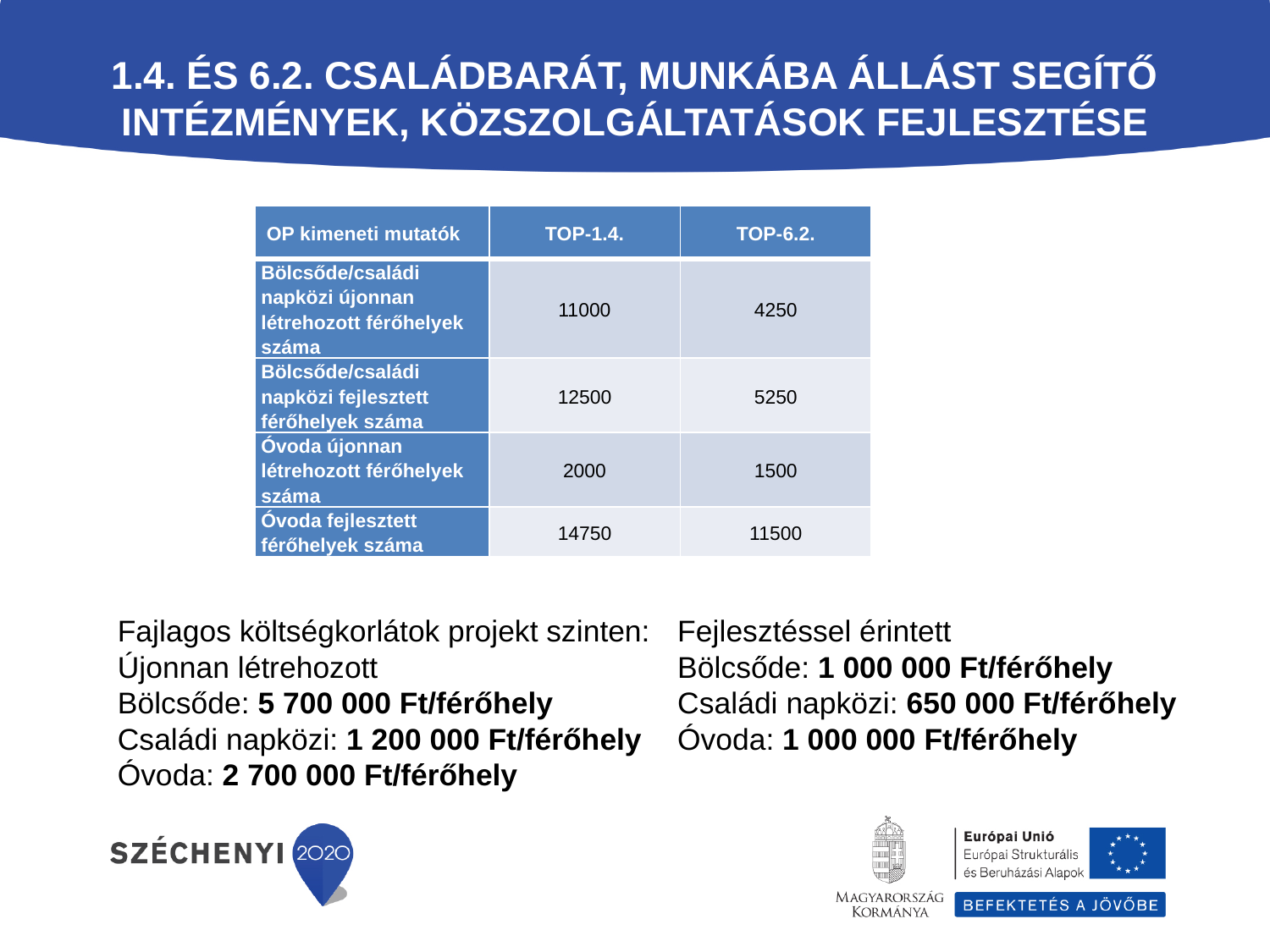

# 1.4. és 6.2. Családbarát, munkába állást segítő intézmények, közszolgáltatások fejlesztése
| OP kimeneti mutatók | TOP-1.4. | TOP-6.2. |
| --- | --- | --- |
| Bölcsőde/családi napközi újonnan létrehozott férőhelyek száma | 11000 | 4250 |
| Bölcsőde/családi napközi fejlesztett férőhelyek száma | 12500 | 5250 |
| Óvoda újonnan létrehozott férőhelyek száma | 2000 | 1500 |
| Óvoda fejlesztett férőhelyek száma | 14750 | 11500 |
Fajlagos költségkorlátok projekt szinten:
Újonnan létrehozott
Bölcsőde: 5 700 000 Ft/férőhely
Családi napközi: 1 200 000 Ft/férőhely
Óvoda: 2 700 000 Ft/férőhely

Fejlesztéssel érintett
Bölcsőde: 1 000 000 Ft/férőhely
Családi napközi: 650 000 Ft/férőhely
Óvoda: 1 000 000 Ft/férőhely